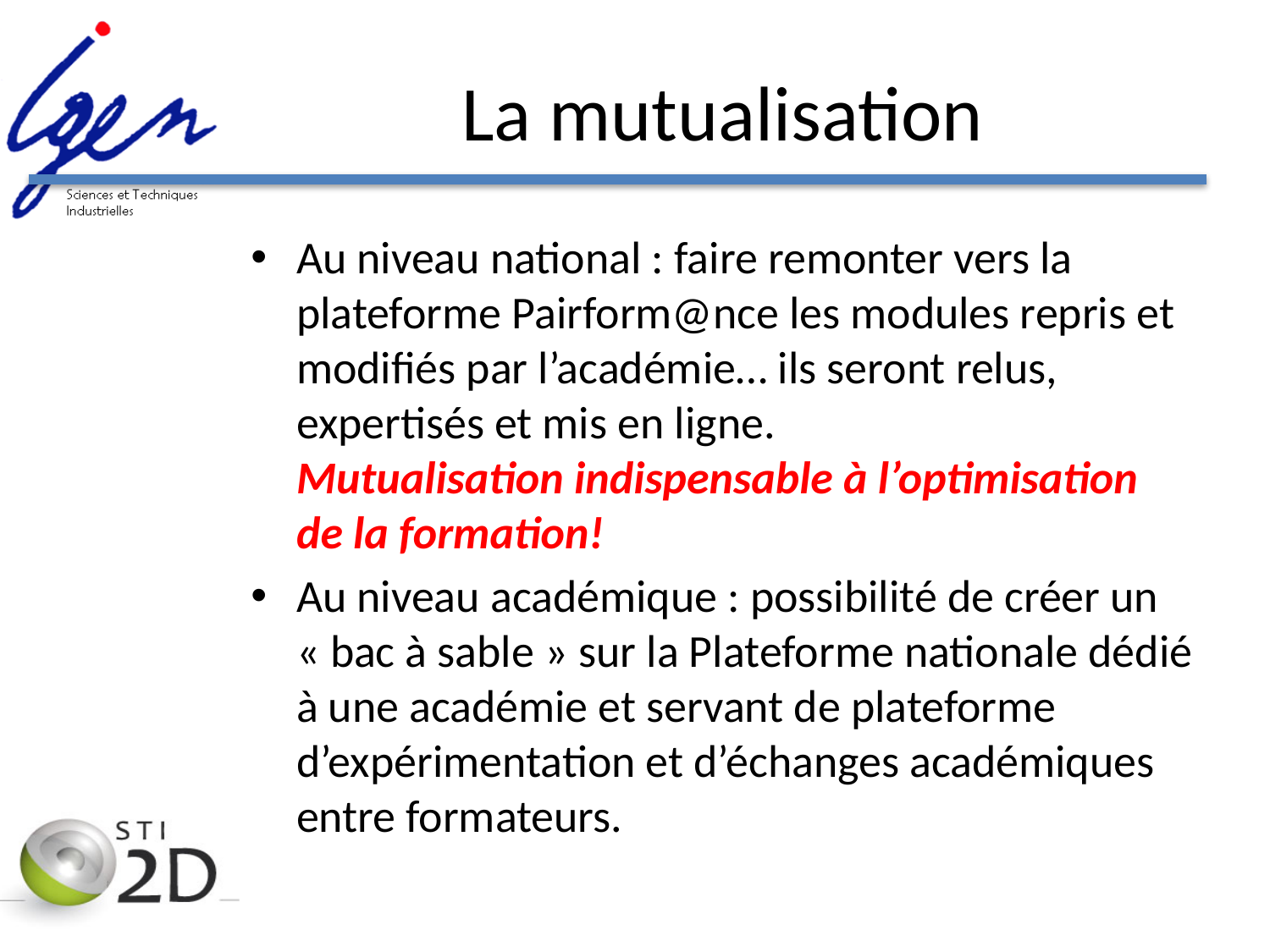

# La mutualisation
Au niveau national : faire remonter vers la plateforme Pairform@nce les modules repris et modifiés par l’académie… ils seront relus, expertisés et mis en ligne.
Mutualisation indispensable à l’optimisation de la formation!
Au niveau académique : possibilité de créer un   « bac à sable » sur la Plateforme nationale dédié à une académie et servant de plateforme d’expérimentation et d’échanges académiques entre formateurs.